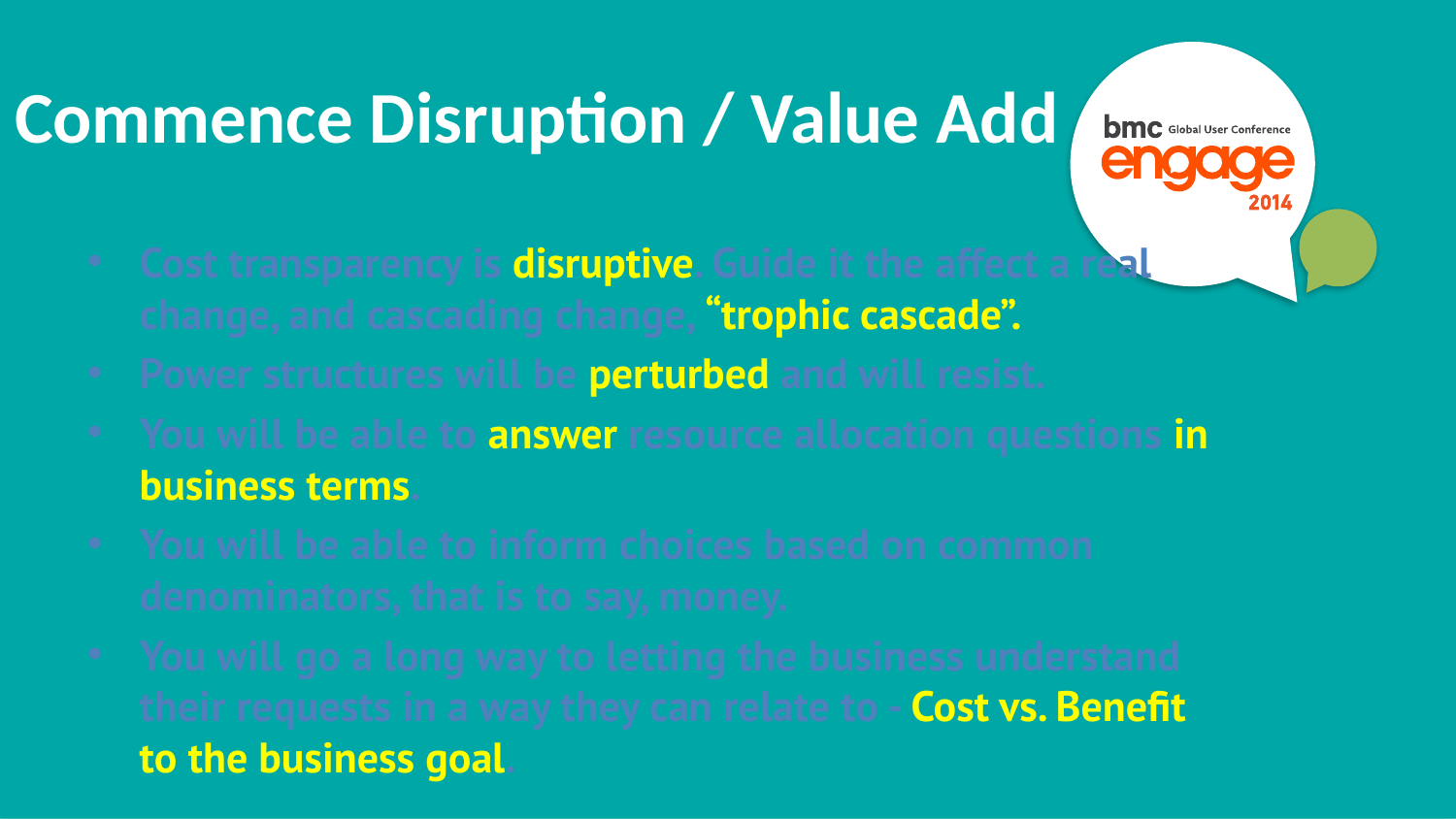

Commence Disruption / Value Add
Cost transparency is disruptive. Guide it the affect a real change, and cascading change, “trophic cascade”.
Power structures will be perturbed and will resist.
You will be able to answer resource allocation questions in business terms.
You will be able to inform choices based on common denominators, that is to say, money.
You will go a long way to letting the business understand their requests in a way they can relate to - Cost vs. Benefit to the business goal.